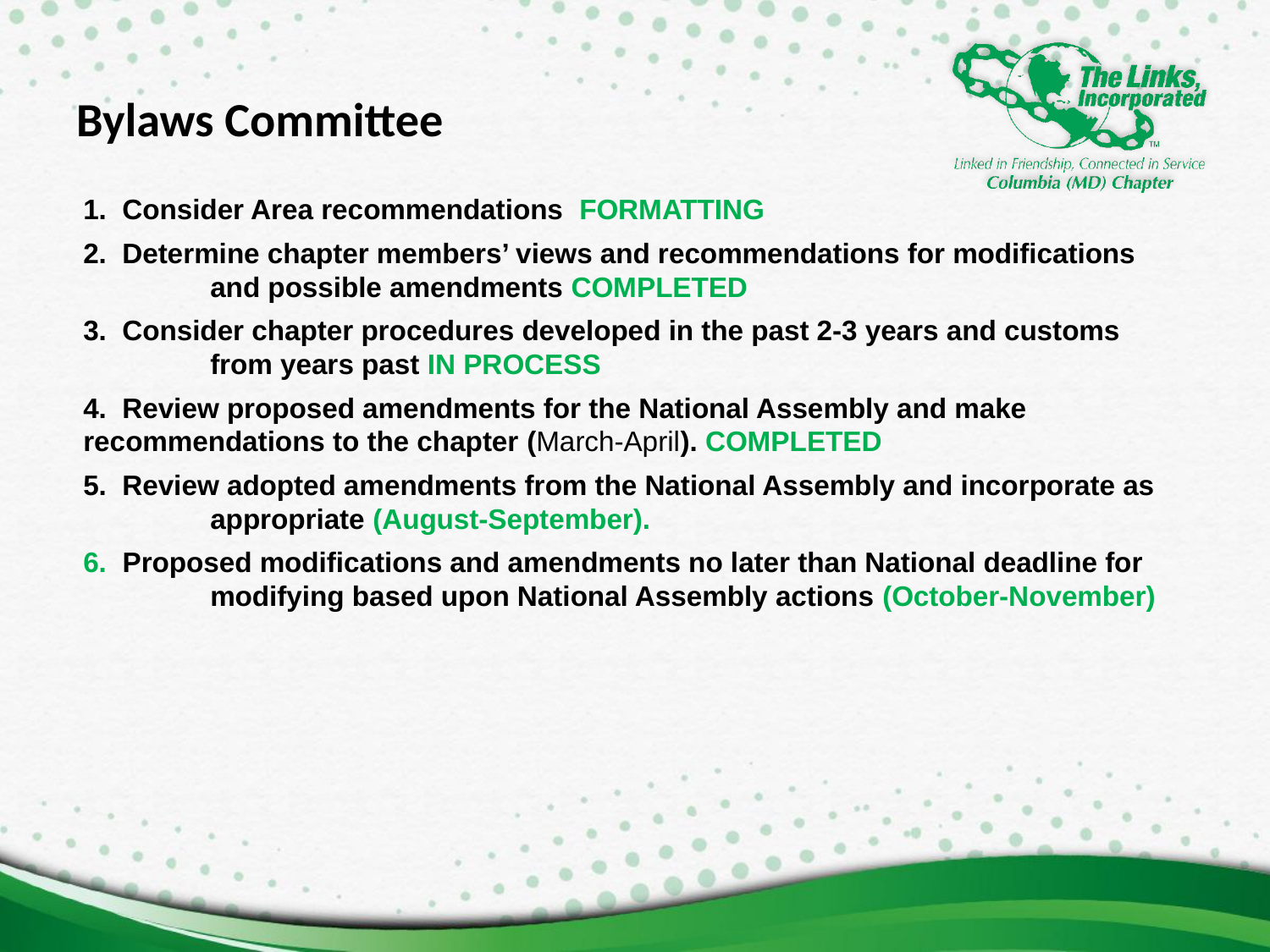

# Bylaws Committee
1.  Consider Area recommendations  FORMATTING
2.  Determine chapter members’ views and recommendations for modifications 	and possible amendments COMPLETED
3.  Consider chapter procedures developed in the past 2-3 years and customs 	from years past IN PROCESS
4.  Review proposed amendments for the National Assembly and make 	recommendations to the chapter (March-April). COMPLETED
5.  Review adopted amendments from the National Assembly and incorporate as 	appropriate (August-September).
6.  Proposed modifications and amendments no later than National deadline for 	modifying based upon National Assembly actions (October-November)